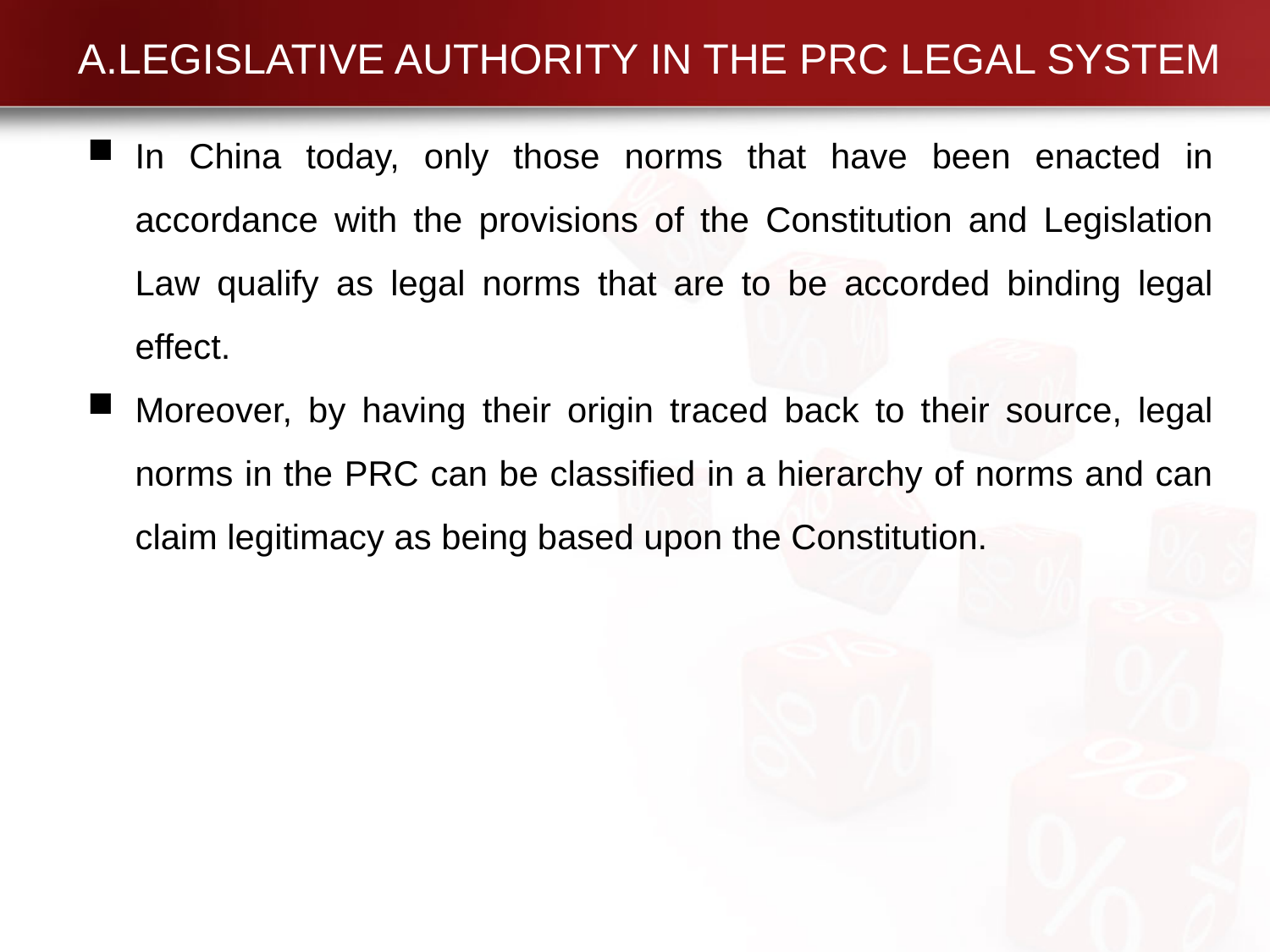

# A.LEGISLATIVE AUTHORITY IN THE PRC LEGAL SYSTEM
In China today, only those norms that have been enacted in accordance with the provisions of the Constitution and Legislation Law qualify as legal norms that are to be accorded binding legal effect.
Moreover, by having their origin traced back to their source, legal norms in the PRC can be classified in a hierarchy of norms and can claim legitimacy as being based upon the Constitution.